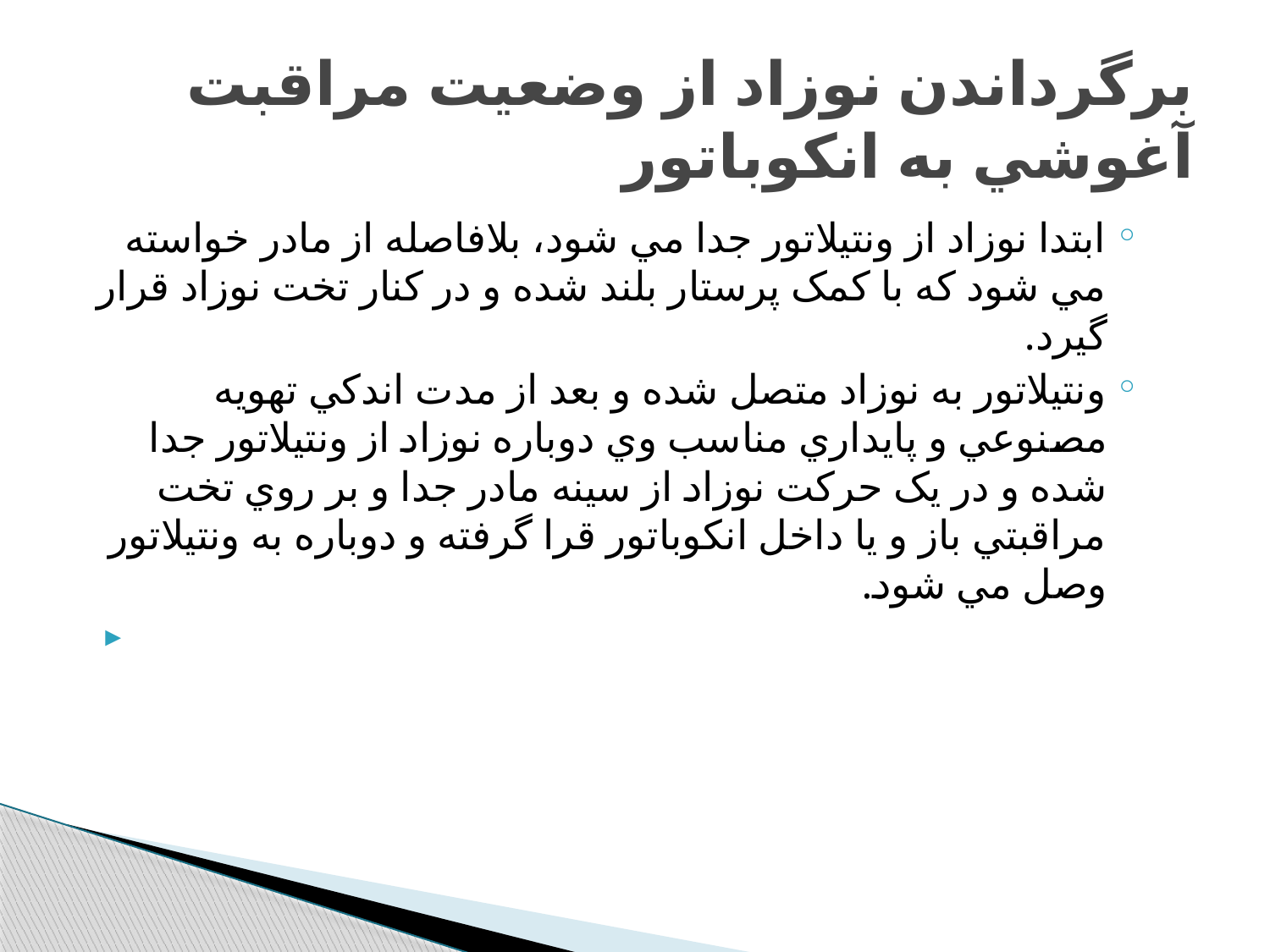

# برگرداندن نوزاد از وضعيت مراقبت آغوشي به انکوباتور
ابتدا نوزاد از ونتيلاتور جدا مي شود، بلافاصله از مادر خواسته مي شود که با کمک پرستار بلند شده و در کنار تخت نوزاد قرار گيرد.
ونتيلاتور به نوزاد متصل شده و بعد از مدت اندکي تهويه مصنوعي و پايداري مناسب وي دوباره نوزاد از ونتيلاتور جدا شده و در يک حرکت نوزاد از سينه مادر جدا و بر روي تخت مراقبتي باز و يا داخل انکوباتور قرا گرفته و دوباره به ونتيلاتور وصل مي شود.